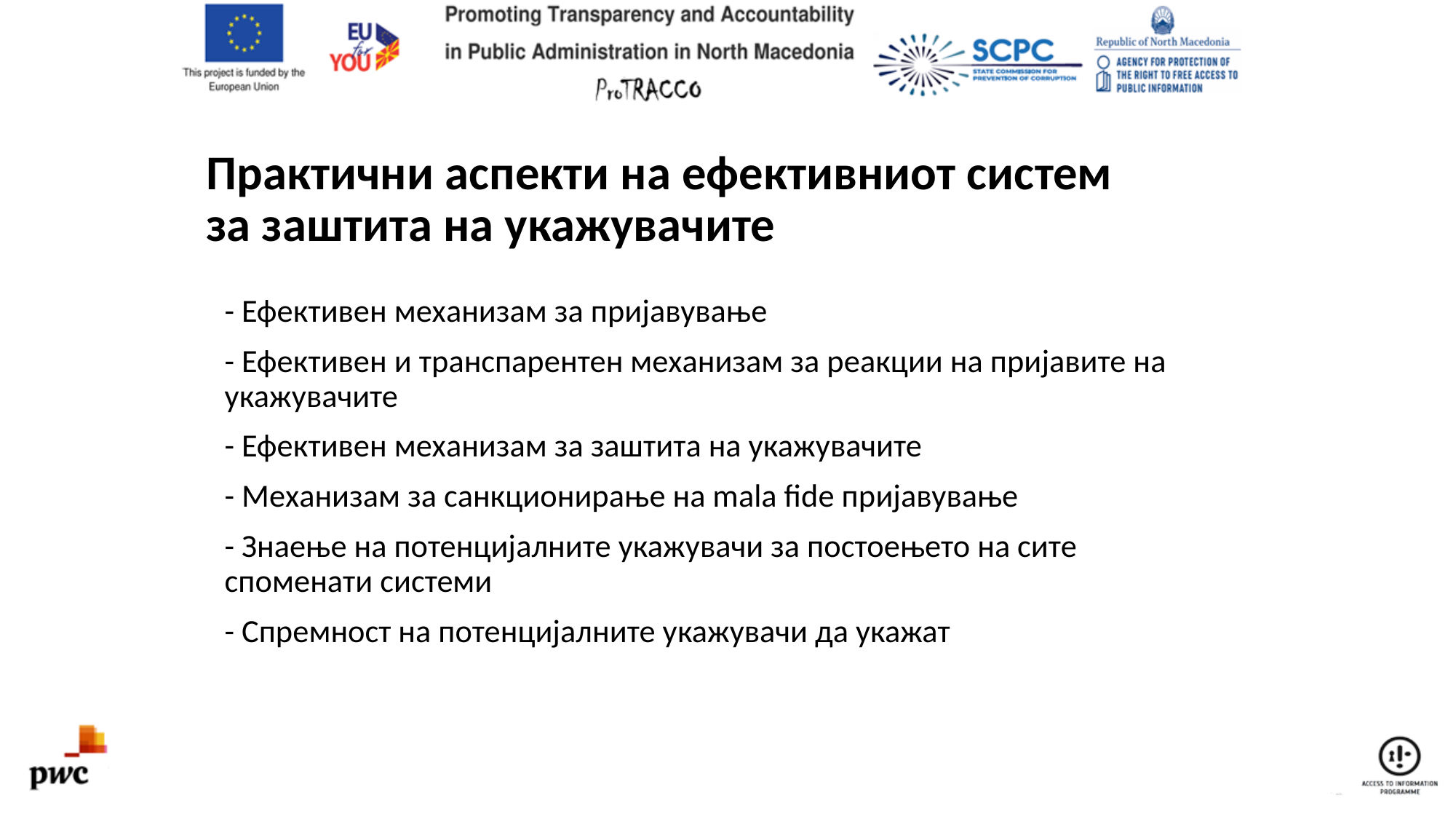

# Практични аспекти на ефективниот систем за заштита на укажувачите
- Ефективен механизам за пријавување
- Ефективен и транспарентен механизам за реакции на пријавите на укажувачите
- Ефективен механизам за заштита на укажувачите
- Механизам за санкционирање на mala fide пријавување
- Знаење на потенцијалните укажувачи за постоењето на сите споменати системи
- Спремност на потенцијалните укажувачи да укажат